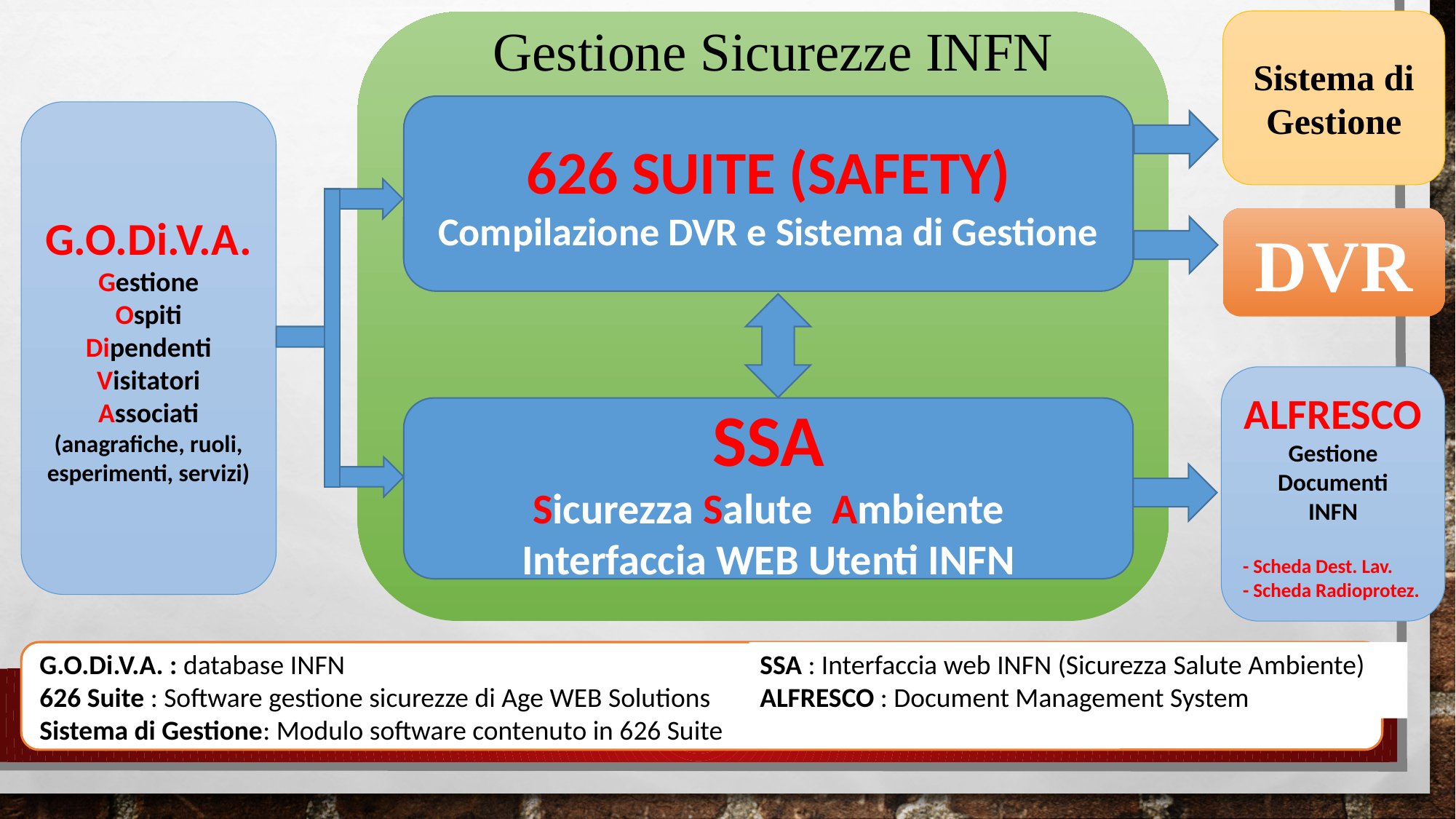

Gestione Sicurezze INFN
Sistema di Gestione

626 SUITE (SAFETY)
Compilazione DVR e Sistema di Gestione
G.O.Di.V.A.
Gestione
Ospiti
Dipendenti
Visitatori
Associati
(anagrafiche, ruoli, esperimenti, servizi)

DVR

ALFRESCO
Gestione Documenti
INFN

- Scheda Dest. Lav.
- Scheda Radioprotez.
SSA
Sicurezza Salute  Ambiente
Interfaccia WEB Utenti INFN

G.O.Di.V.A. : database INFN
626 Suite : Software gestione sicurezze di Age WEB Solutions
Sistema di Gestione: Modulo software contenuto in 626 Suite
SSA : Interfaccia web INFN (Sicurezza Salute Ambiente)
ALFRESCO : Document Management System